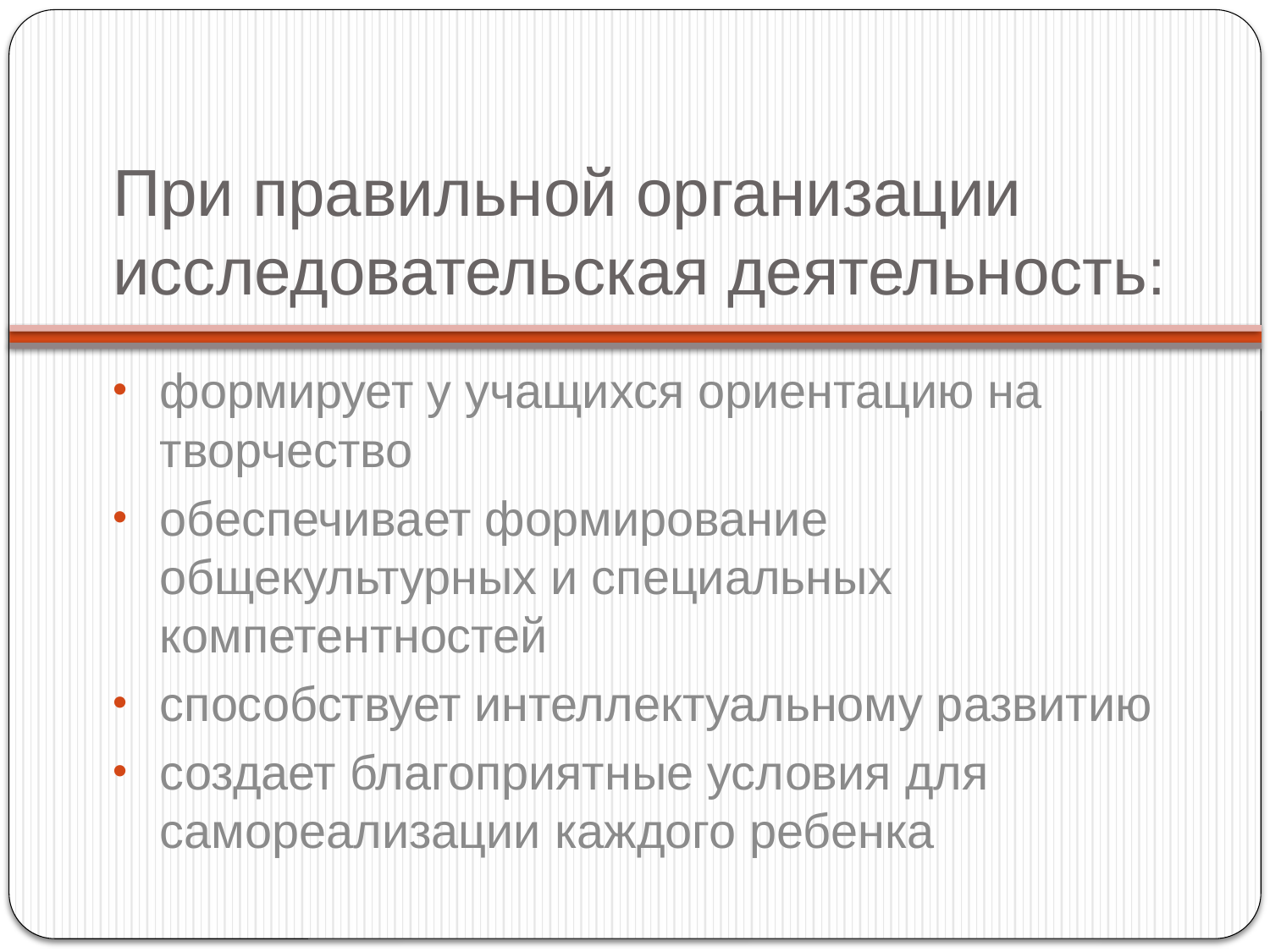

# При правильной организации исследовательская деятельность:
формирует у учащихся ориентацию на творчество
обеспечивает формирование общекультурных и специальных компетентностей
способствует интеллектуальному развитию
создает благоприятные условия для самореализации каждого ребенка